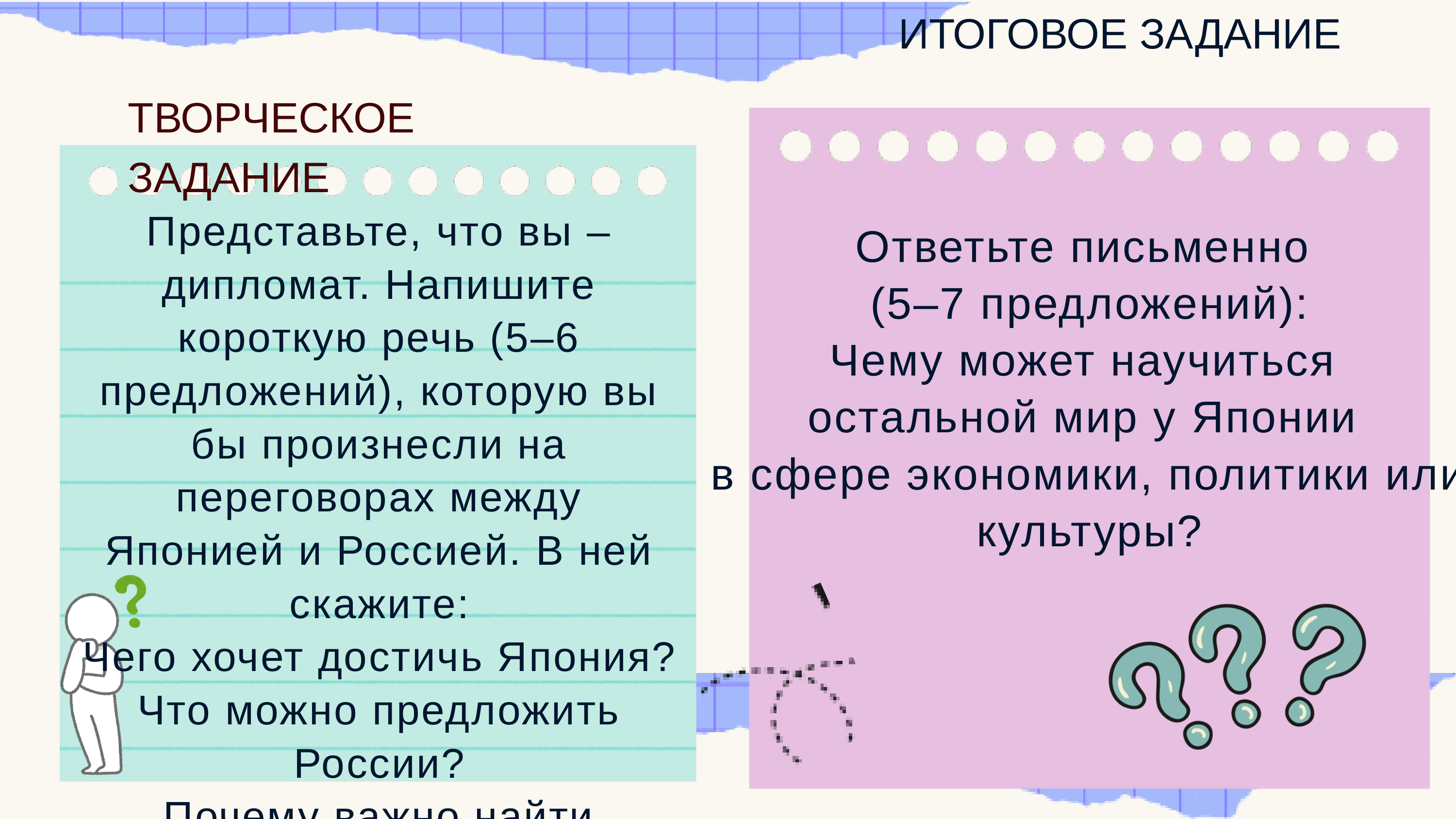

ИТОГОВОЕ ЗАДАНИЕ

ТВОРЧЕСКОЕ ЗАДАНИЕ

Представьте, что вы – дипломат. Напишите короткую речь (5–6 предложений), которую вы бы произнесли на переговорах между Японией и Россией. В ней скажите:
Чего хочет достичь Япония?
Что можно предложить России?
Почему важно найти компромисс?
Ответьте письменно
(5–7 предложений):
Чему может научиться
остальной мир у Японии
в сфере экономики, политики или культуры?